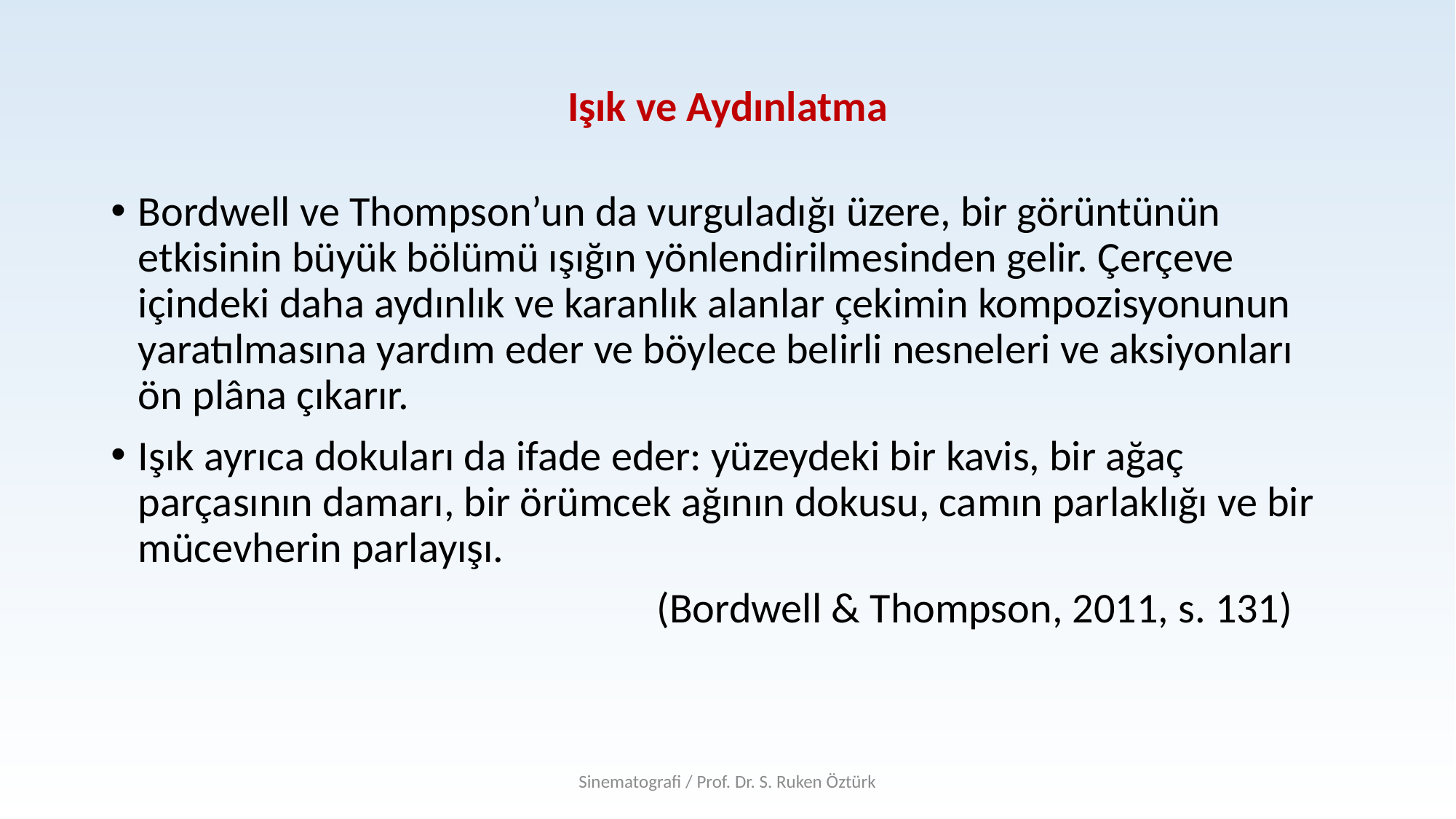

# Işık ve Aydınlatma
Bordwell ve Thompson’un da vurguladığı üzere, bir görüntünün etkisinin büyük bölümü ışığın yönlendirilmesinden gelir. Çerçeve içindeki daha aydınlık ve karanlık alanlar çekimin kompozisyonunun yaratılmasına yardım eder ve böylece belirli nesneleri ve aksiyonları ön plâna çıkarır.
Işık ayrıca dokuları da ifade eder: yüzeydeki bir kavis, bir ağaç parçasının damarı, bir örümcek ağının dokusu, camın parlaklığı ve bir mücevherin parlayışı.
					(Bordwell & Thompson, 2011, s. 131)
Sinematografi / Prof. Dr. S. Ruken Öztürk